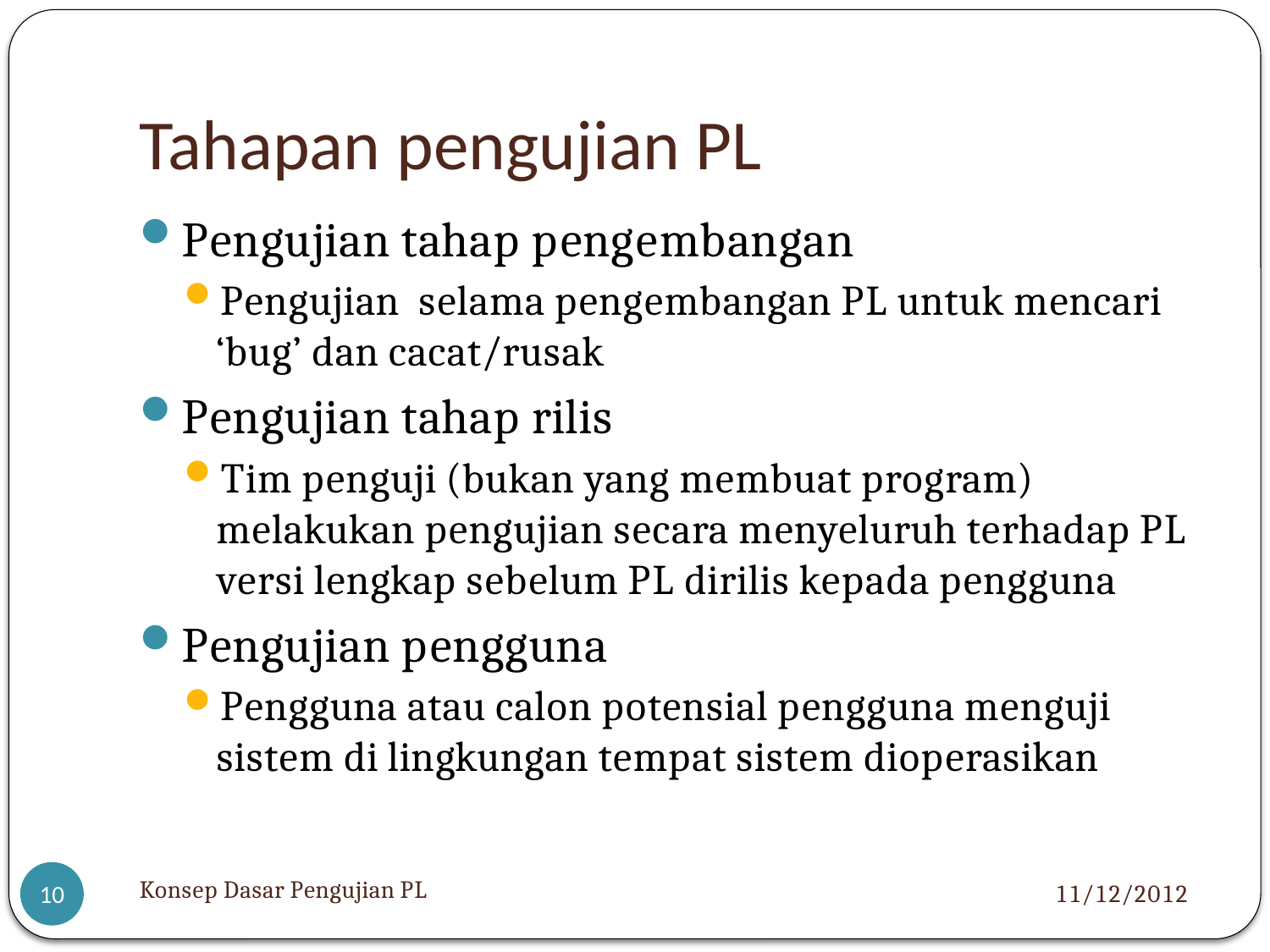

# Tahapan pengujian PL
Pengujian tahap pengembangan
Pengujian  selama pengembangan PL untuk mencari ‘bug’ dan cacat/rusak
Pengujian tahap rilis
Tim penguji (bukan yang membuat program) melakukan pengujian secara menyeluruh terhadap PL versi lengkap sebelum PL dirilis kepada pengguna
Pengujian pengguna
Pengguna atau calon potensial pengguna menguji sistem di lingkungan tempat sistem dioperasikan

Konsep Dasar Pengujian PL
11/12/2012
10